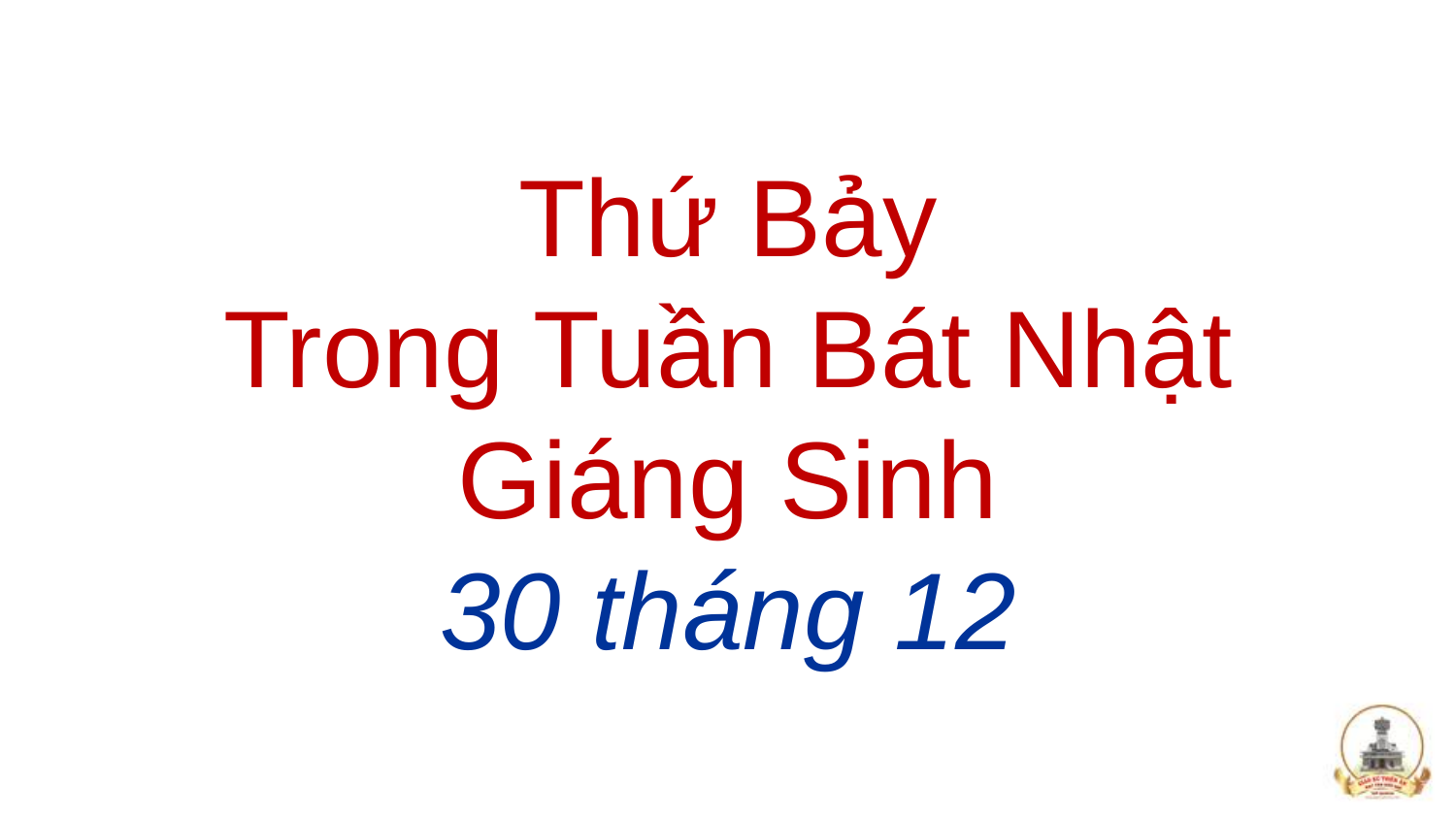

# Thứ Bảy Trong Tuần Bát Nhật Giáng Sinh 30 tháng 12